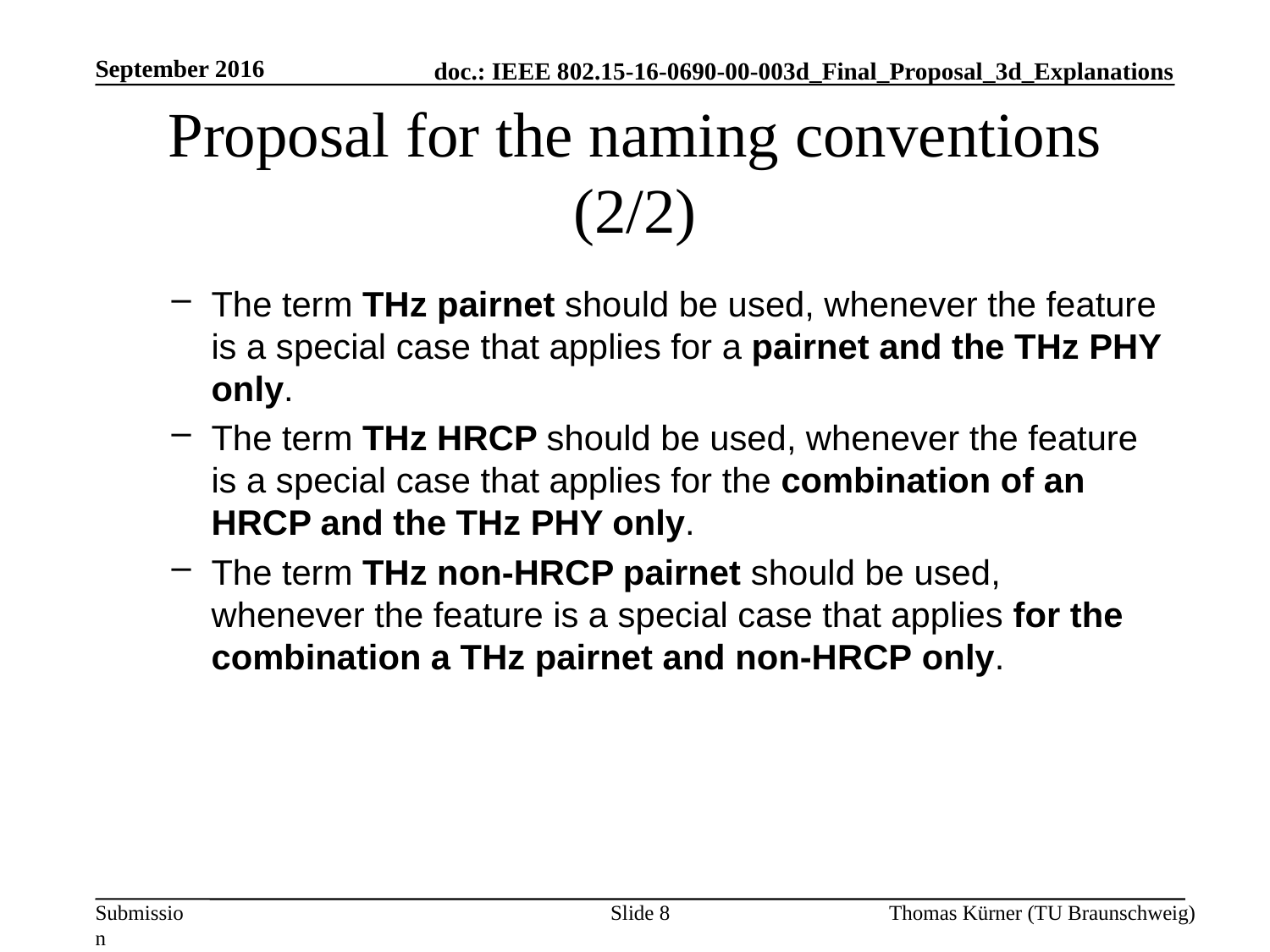

September 2016
# Proposal for the naming conventions (2/2)
The term THz pairnet should be used, whenever the feature is a special case that applies for a pairnet and the THz PHY only.
The term THz HRCP should be used, whenever the feature is a special case that applies for the combination of an HRCP and the THz PHY only.
The term THz non-HRCP pairnet should be used, whenever the feature is a special case that applies for the combination a THz pairnet and non-HRCP only.

Slide 8
Thomas Kürner (TU Braunschweig)